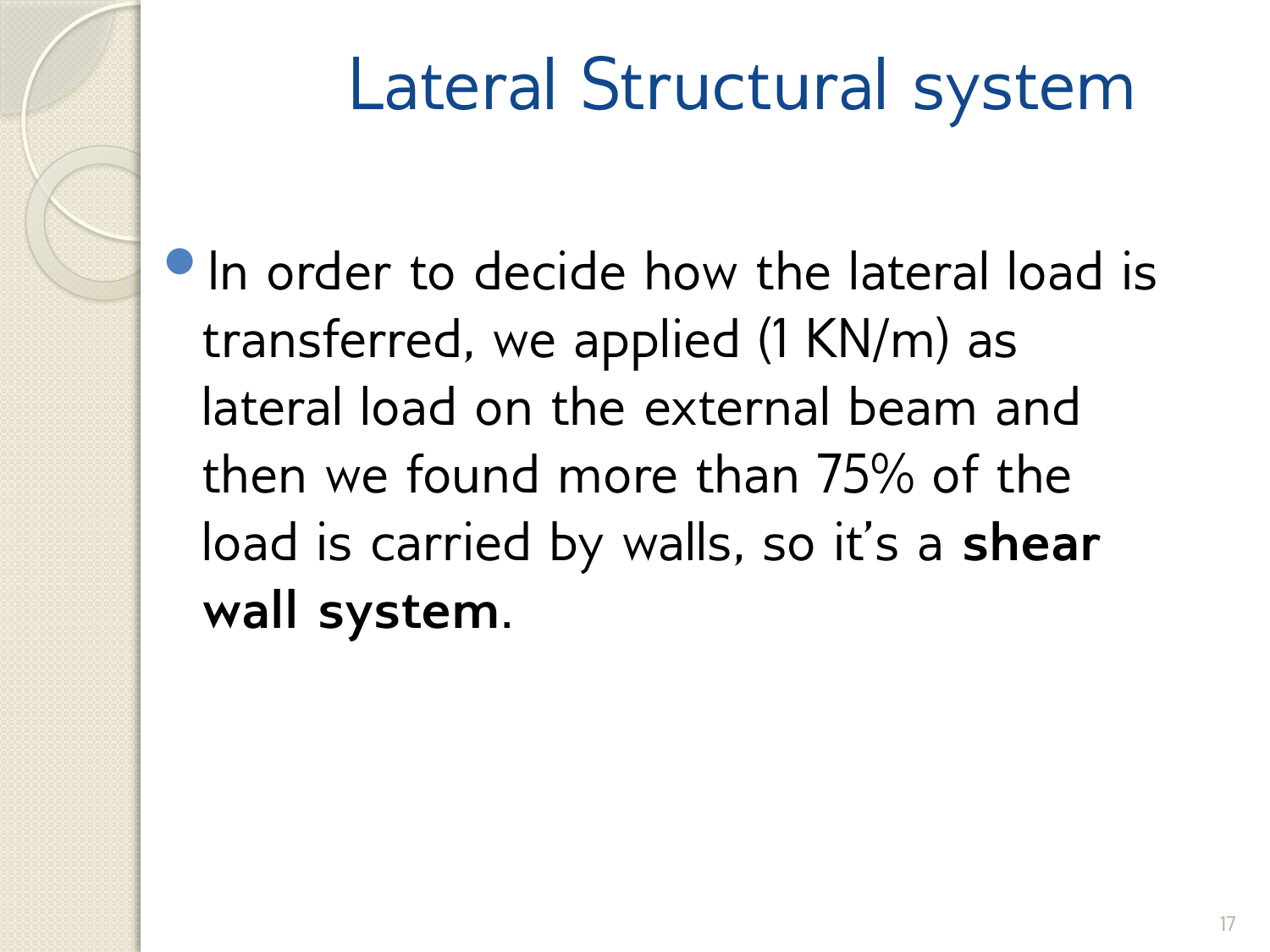

# Lateral Structural system

In order to decide how the lateral load is transferred, we applied (1 KN/m) as lateral load on the external beam and then we found more than 75% of the load is carried by walls, so it’s a shear wall system.

17